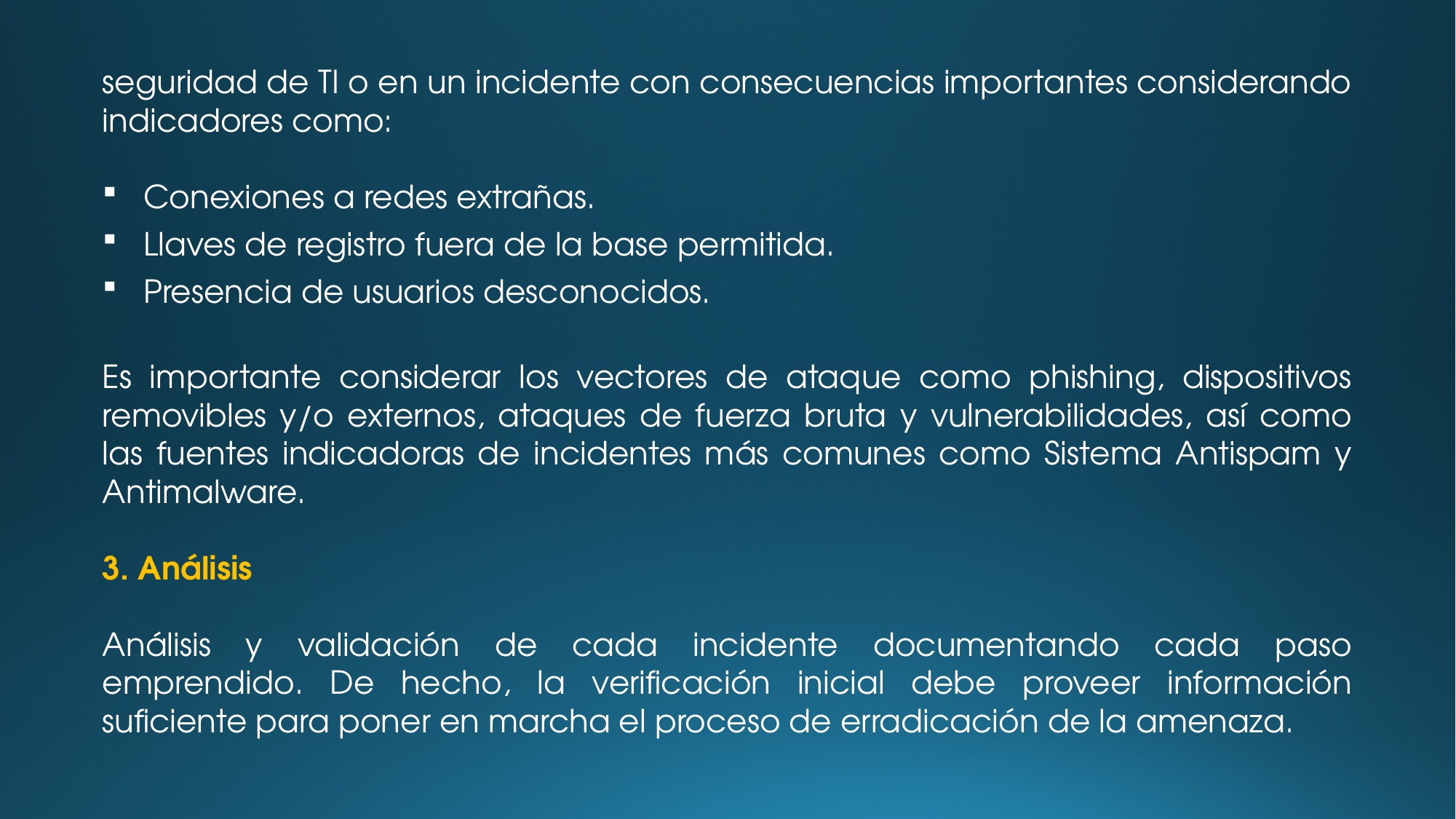

seguridad de TI o en un incidente con consecuencias importantes considerando indicadores como:

Conexiones a redes extrañas.
Llaves de registro fuera de la base permitida.
Presencia de usuarios desconocidos.

Es importante considerar los vectores de ataque como phishing, dispositivos removibles y/o externos, ataques de fuerza bruta y vulnerabilidades, así como las fuentes indicadoras de incidentes más comunes como Sistema Antispam y Antimalware.

3. Análisis

Análisis y validación de cada incidente documentando cada paso emprendido. De hecho, la verificación inicial debe proveer información suficiente para poner en marcha el proceso de erradicación de la amenaza.